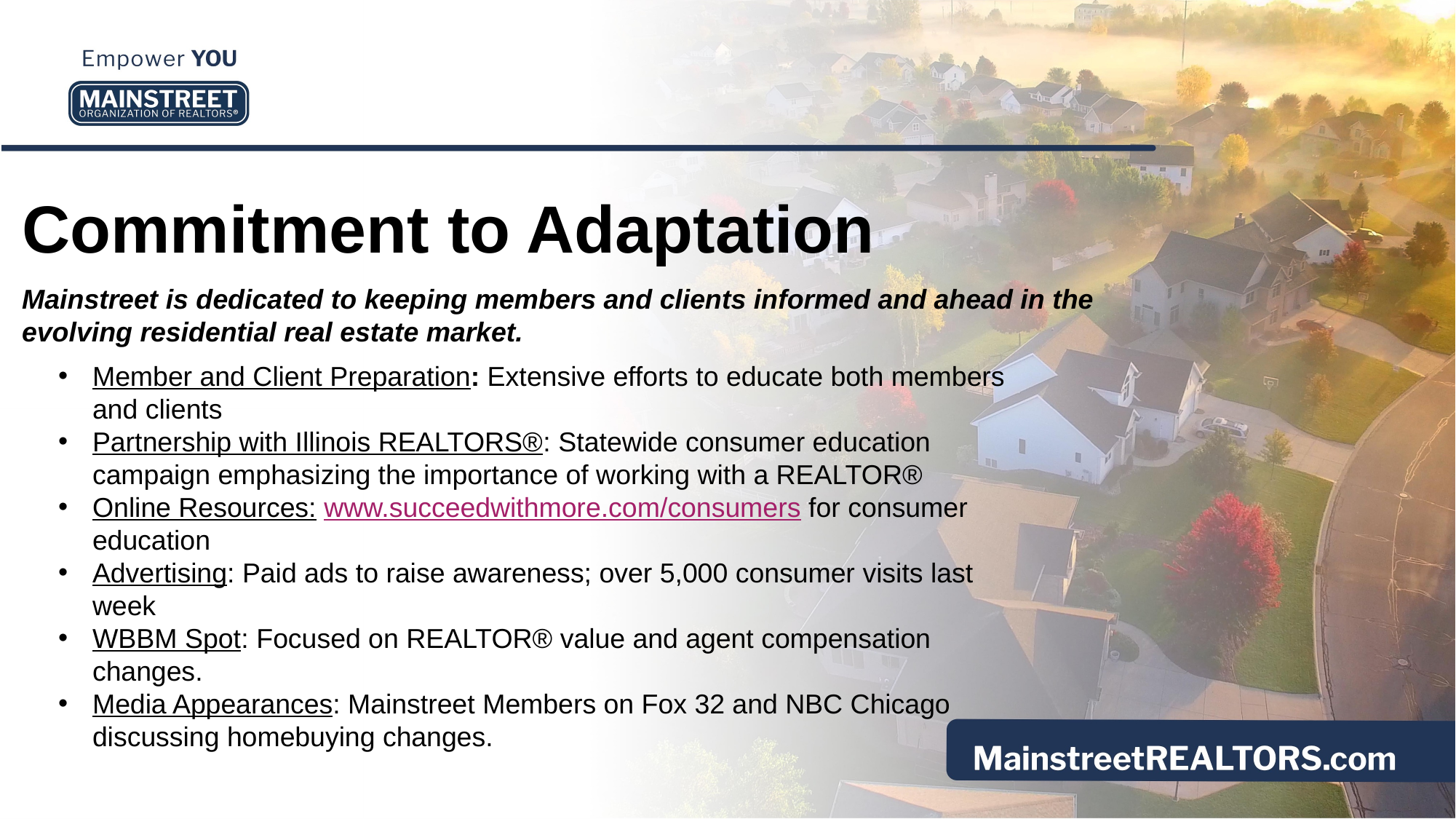

Commitment to Adaptation

Mainstreet is dedicated to keeping members and clients informed and ahead in the evolving residential real estate market.
Member and Client Preparation: Extensive efforts to educate both members and clients
Partnership with Illinois REALTORS®: Statewide consumer education campaign emphasizing the importance of working with a REALTOR®
Online Resources: www.succeedwithmore.com/consumers for consumer education
Advertising: Paid ads to raise awareness; over 5,000 consumer visits last week
WBBM Spot: Focused on REALTOR® value and agent compensation changes.
Media Appearances: Mainstreet Members on Fox 32 and NBC Chicago discussing homebuying changes.